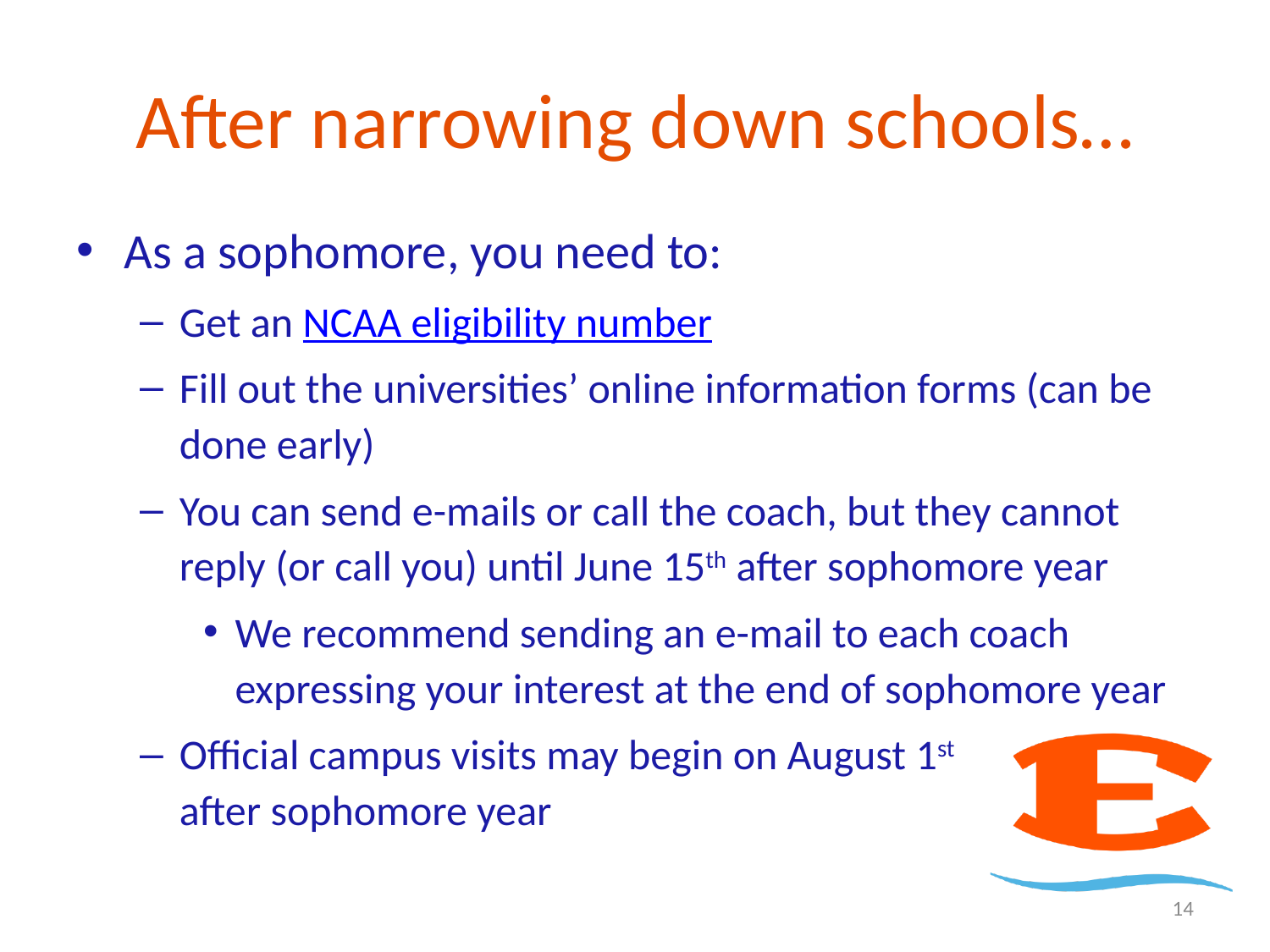

# After narrowing down schools…
As a sophomore, you need to:
Get an NCAA eligibility number
Fill out the universities’ online information forms (can be done early)
You can send e-mails or call the coach, but they cannot reply (or call you) until June 15th after sophomore year
We recommend sending an e-mail to each coach expressing your interest at the end of sophomore year
Official campus visits may begin on August 1st
after sophomore year

14